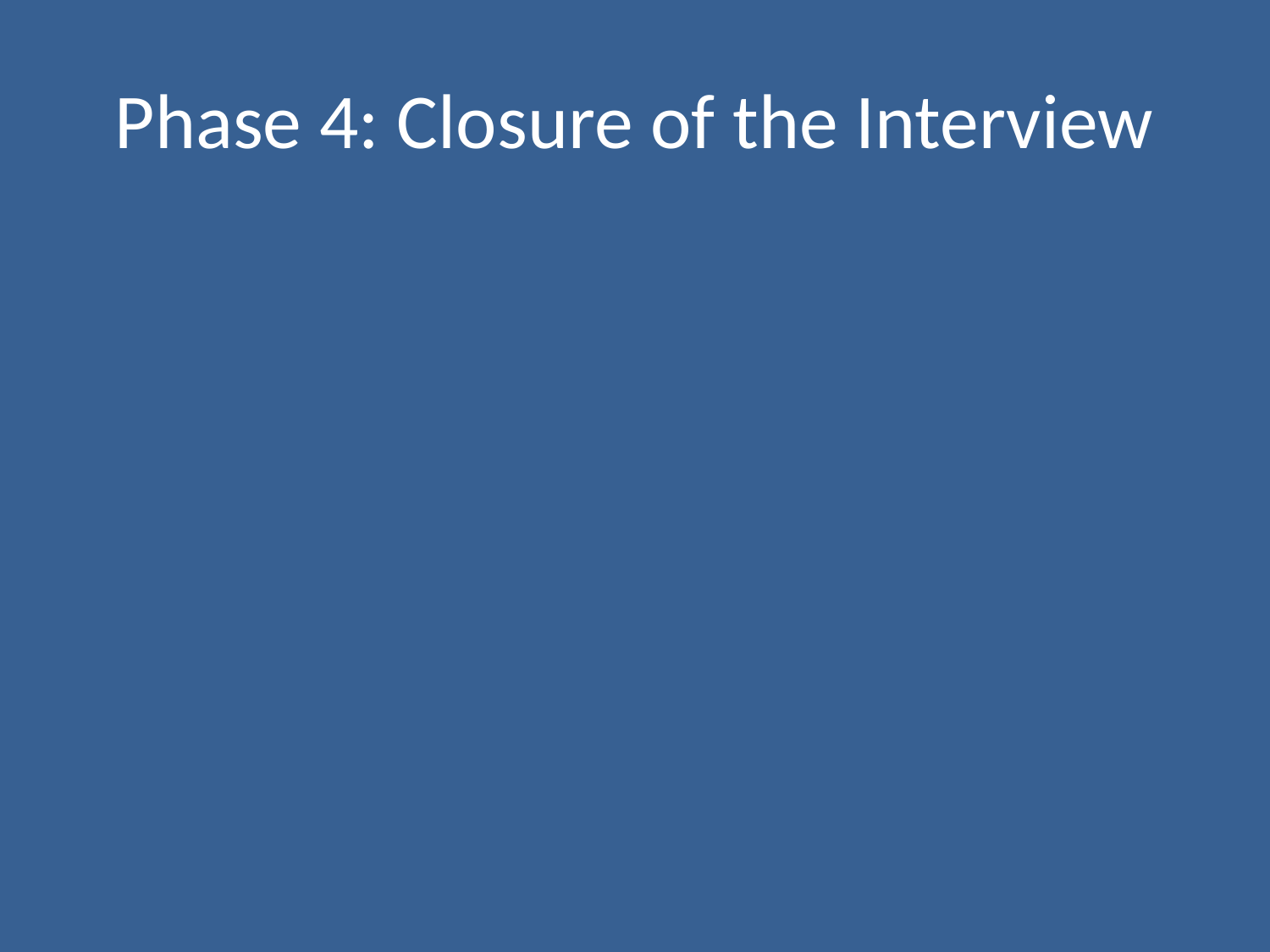

# Phase 4: Closure of the Interview